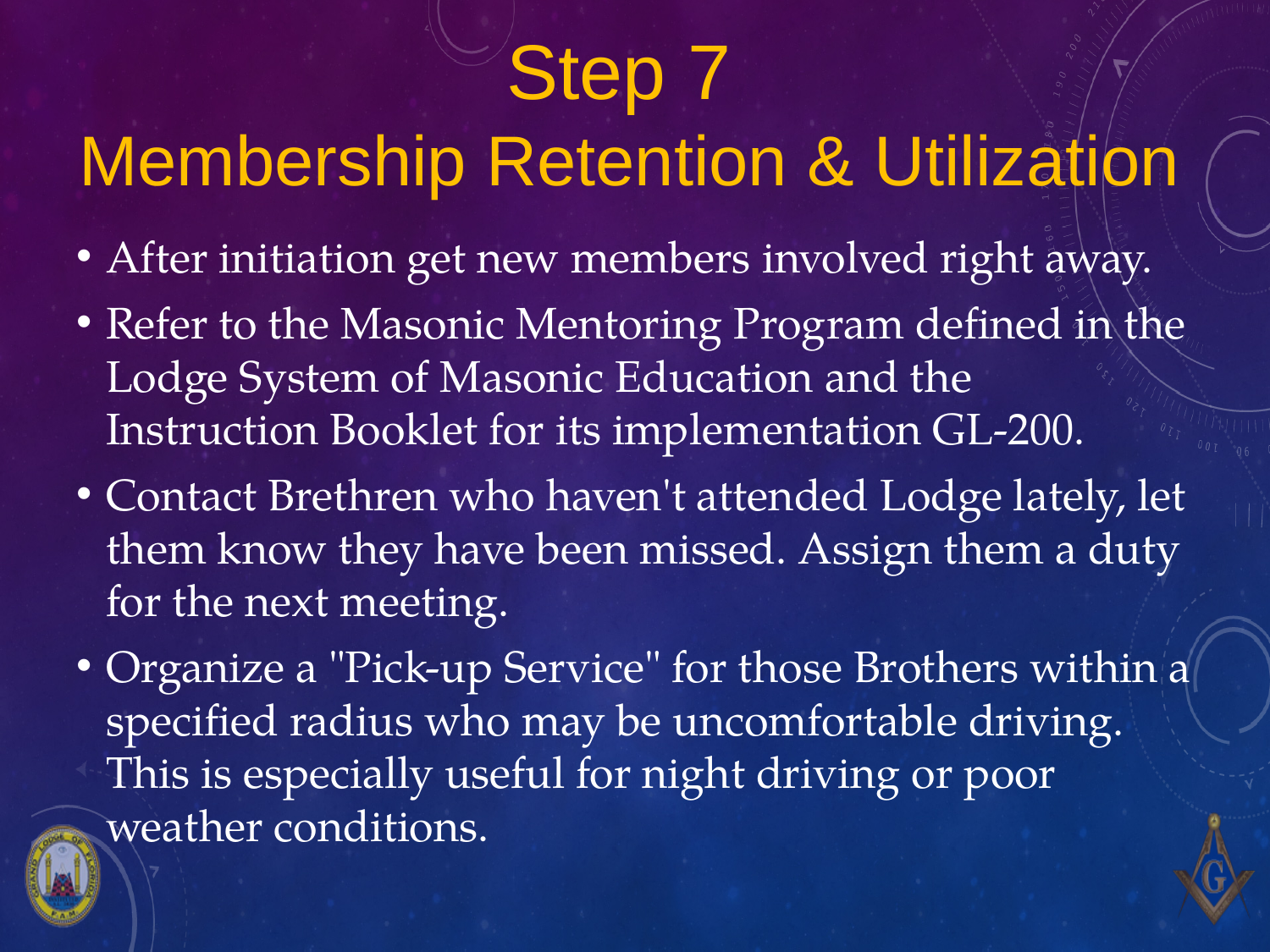

# Step 7 Membership Retention & Utilization
After initiation get new members involved right away.
Refer to the Masonic Mentoring Program defined in the Lodge System of Masonic Education and the Instruction Booklet for its implementation GL-200.
Contact Brethren who haven't attended Lodge lately, let them know they have been missed. Assign them a duty for the next meeting.
Organize a "Pick-up Service" for those Brothers within a specified radius who may be uncomfortable driving. This is especially useful for night driving or poor weather conditions.